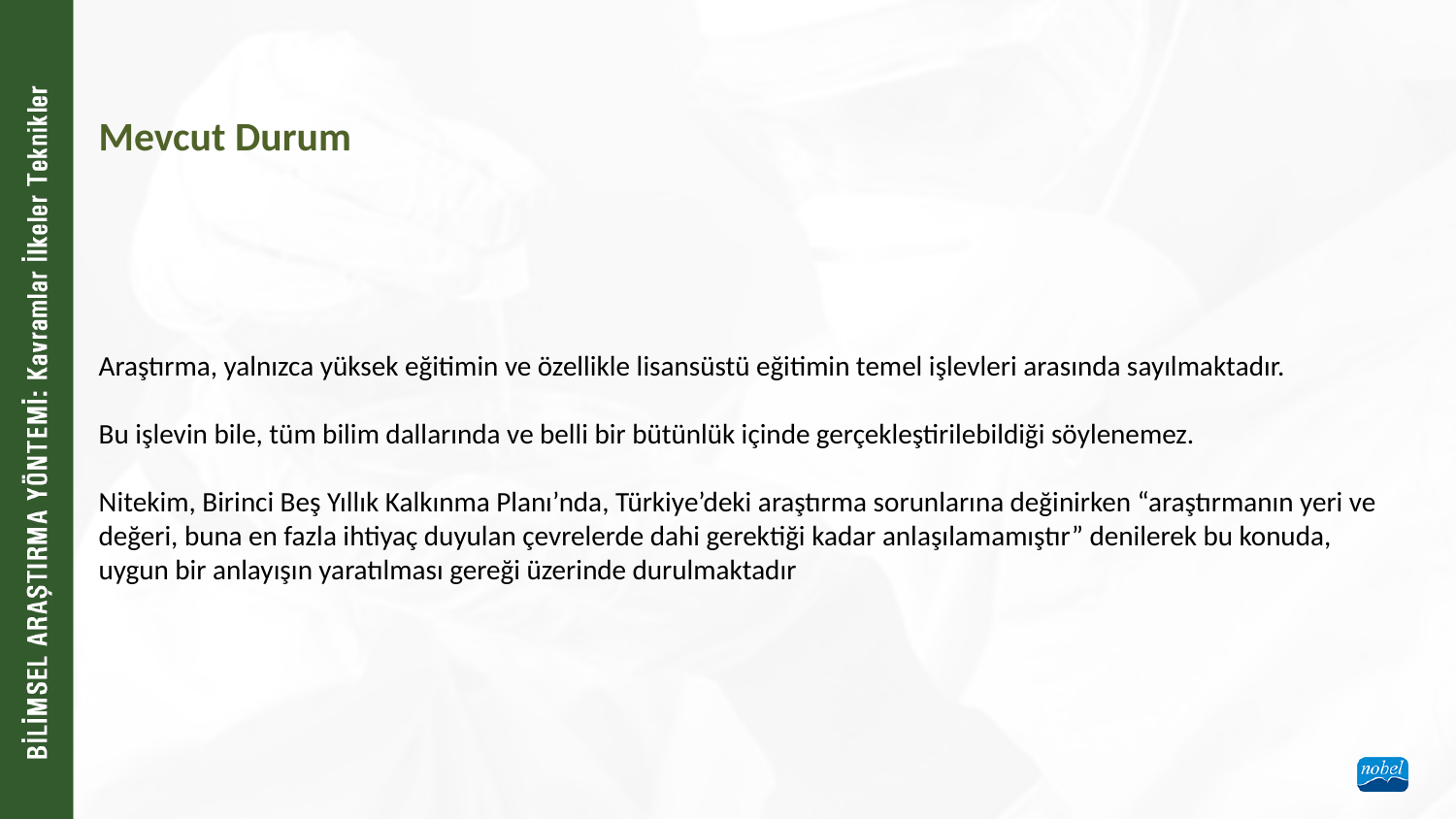

Mevcut Durum
Araştırma, yalnızca yüksek eğitimin ve özellikle lisansüstü eğitimin temel işlevleri arasında sayılmaktadır.

Bu işlevin bile, tüm bilim dallarında ve belli bir bütünlük içinde gerçekleştirilebildiği söylenemez.

Nitekim, Birinci Beş Yıllık Kalkınma Planı’nda, Türkiye’deki araştırma sorunlarına değinirken “araştırmanın yeri ve değeri, buna en fazla ihtiyaç duyulan çevrelerde dahi gerektiği kadar anlaşılamamıştır” denilerek bu konuda, uygun bir anlayışın yaratılması gereği üzerinde durulmaktadır